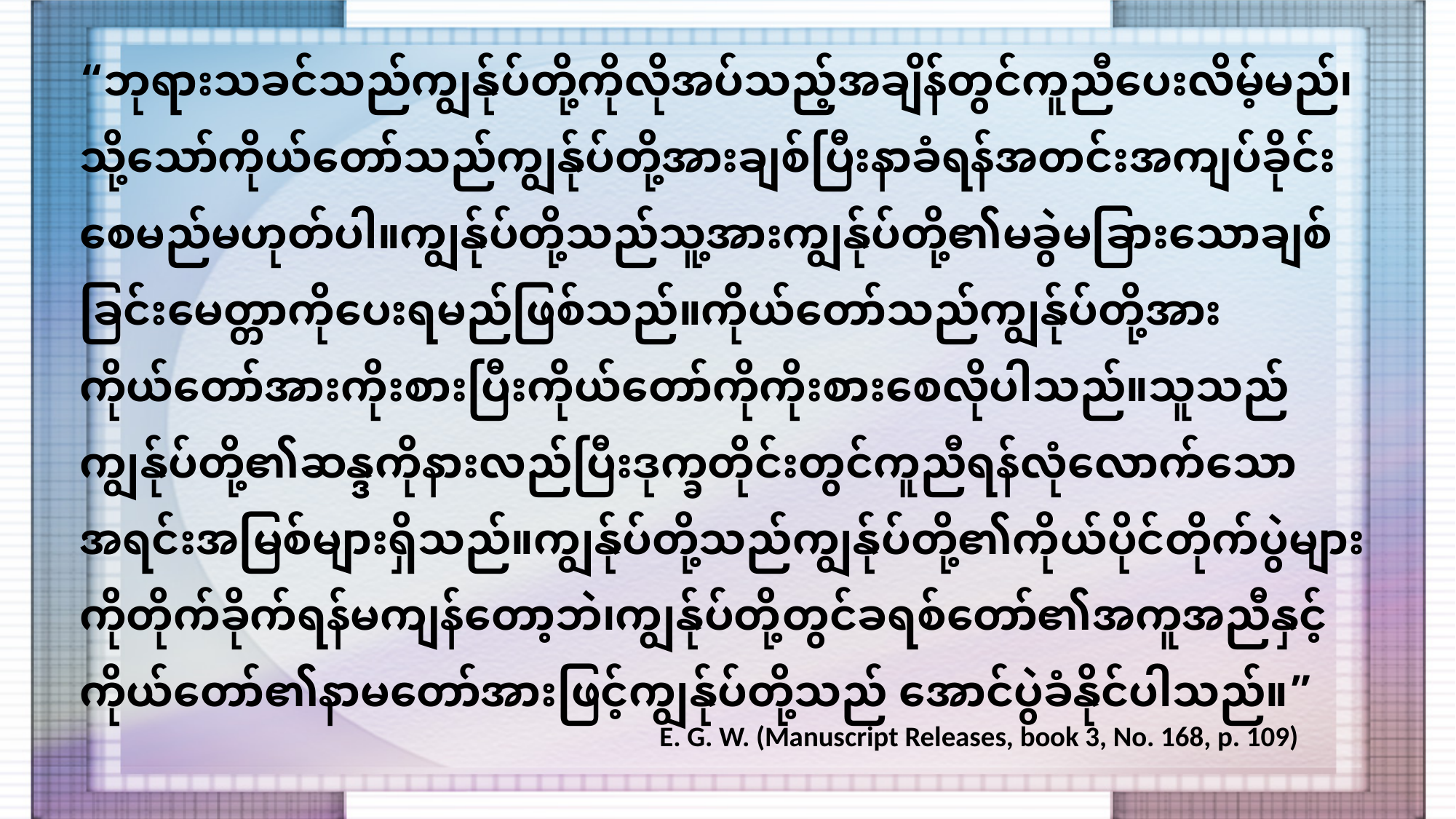

“ဘုရားသခင်သည်ကျွန်ုပ်တို့ကိုလိုအပ်သည့်အချိန်တွင်ကူညီပေးလိမ့်မည်၊သို့သော်ကိုယ်တော်သည်ကျွန်ုပ်တို့အားချစ်ပြီးနာခံရန်အတင်းအကျပ်ခိုင်းစေမည်မဟုတ်ပါ။ကျွန်ုပ်တို့သည်သူ့အားကျွန်ုပ်တို့၏မခွဲမခြားသောချစ်ခြင်းမေတ္တာကိုပေးရမည်ဖြစ်သည်။ကိုယ်တော်သည်ကျွန်ုပ်တို့အားကိုယ်တော်အားကိုးစားပြီးကိုယ်တော်ကိုကိုးစားစေလိုပါသည်။သူသည်ကျွန်ုပ်တို့၏ဆန္ဒကိုနားလည်ပြီးဒုက္ခတိုင်းတွင်ကူညီရန်လုံလောက်သောအရင်းအမြစ်များရှိသည်။ကျွန်ုပ်တို့သည်ကျွန်ုပ်တို့၏ကိုယ်ပိုင်တိုက်ပွဲများကိုတိုက်ခိုက်ရန်မကျန်တော့ဘဲ၊ကျွန်ုပ်တို့တွင်ခရစ်တော်၏အကူအညီနှင့်ကိုယ်တော်၏နာမတော်အားဖြင့်ကျွန်ုပ်တို့သည် အောင်ပွဲခံနိုင်ပါသည်။”
E. G. W. (Manuscript Releases, book 3, No. 168, p. 109)